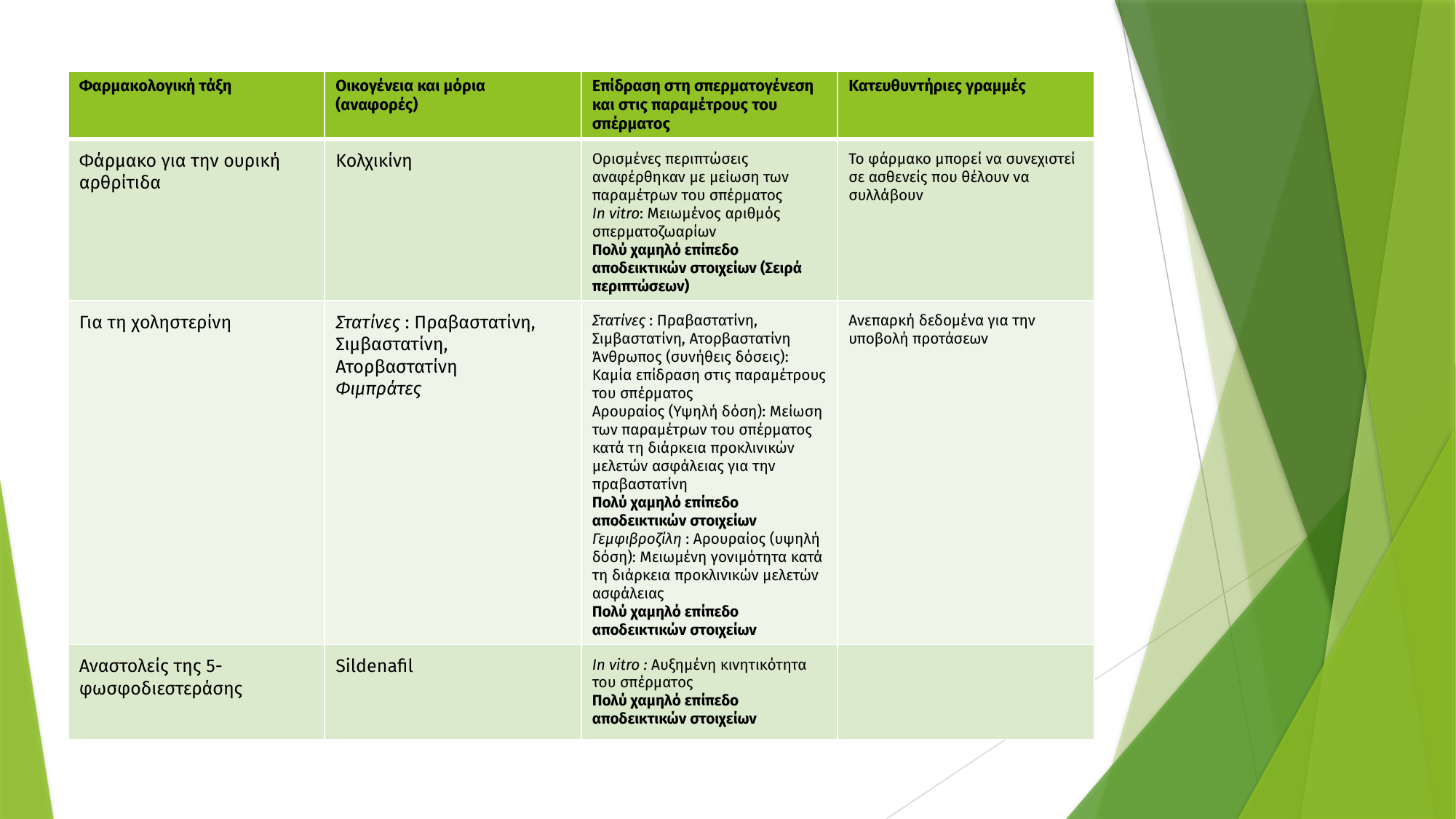

| Φαρμακολογική τάξη | Οικογένεια και μόρια (αναφορές) | Επίδραση στη σπερματογένεση και στις παραμέτρους του σπέρματος | Κατευθυντήριες γραμμές |
| --- | --- | --- | --- |
| Φάρμακο για την ουρική αρθρίτιδα | Κολχικίνη | Ορισμένες περιπτώσεις αναφέρθηκαν με μείωση των παραμέτρων του σπέρματος In vitro: Μειωμένος αριθμός σπερματοζωαρίων Πολύ χαμηλό επίπεδο αποδεικτικών στοιχείων (Σειρά περιπτώσεων) | Το φάρμακο μπορεί να συνεχιστεί σε ασθενείς που θέλουν να συλλάβουν |
| Για τη χοληστερίνη | Στατίνες : Πραβαστατίνη, Σιμβαστατίνη, Ατορβαστατίνη Φιμπράτες | Στατίνες : Πραβαστατίνη, Σιμβαστατίνη, Ατορβαστατίνη Άνθρωπος (συνήθεις δόσεις): Καμία επίδραση στις παραμέτρους του σπέρματος Αρουραίος (Υψηλή δόση): Μείωση των παραμέτρων του σπέρματος κατά τη διάρκεια προκλινικών μελετών ασφάλειας για την πραβαστατίνη Πολύ χαμηλό επίπεδο αποδεικτικών στοιχείων Γεμφιβροζίλη : Αρουραίος (υψηλή δόση): Μειωμένη γονιμότητα κατά τη διάρκεια προκλινικών μελετών ασφάλειας Πολύ χαμηλό επίπεδο αποδεικτικών στοιχείων | Ανεπαρκή δεδομένα για την υποβολή προτάσεων |
| Αναστολείς της 5-φωσφοδιεστεράσης | Sildenafil | In vitro : Αυξημένη κινητικότητα του σπέρματος Πολύ χαμηλό επίπεδο αποδεικτικών στοιχείων |  |